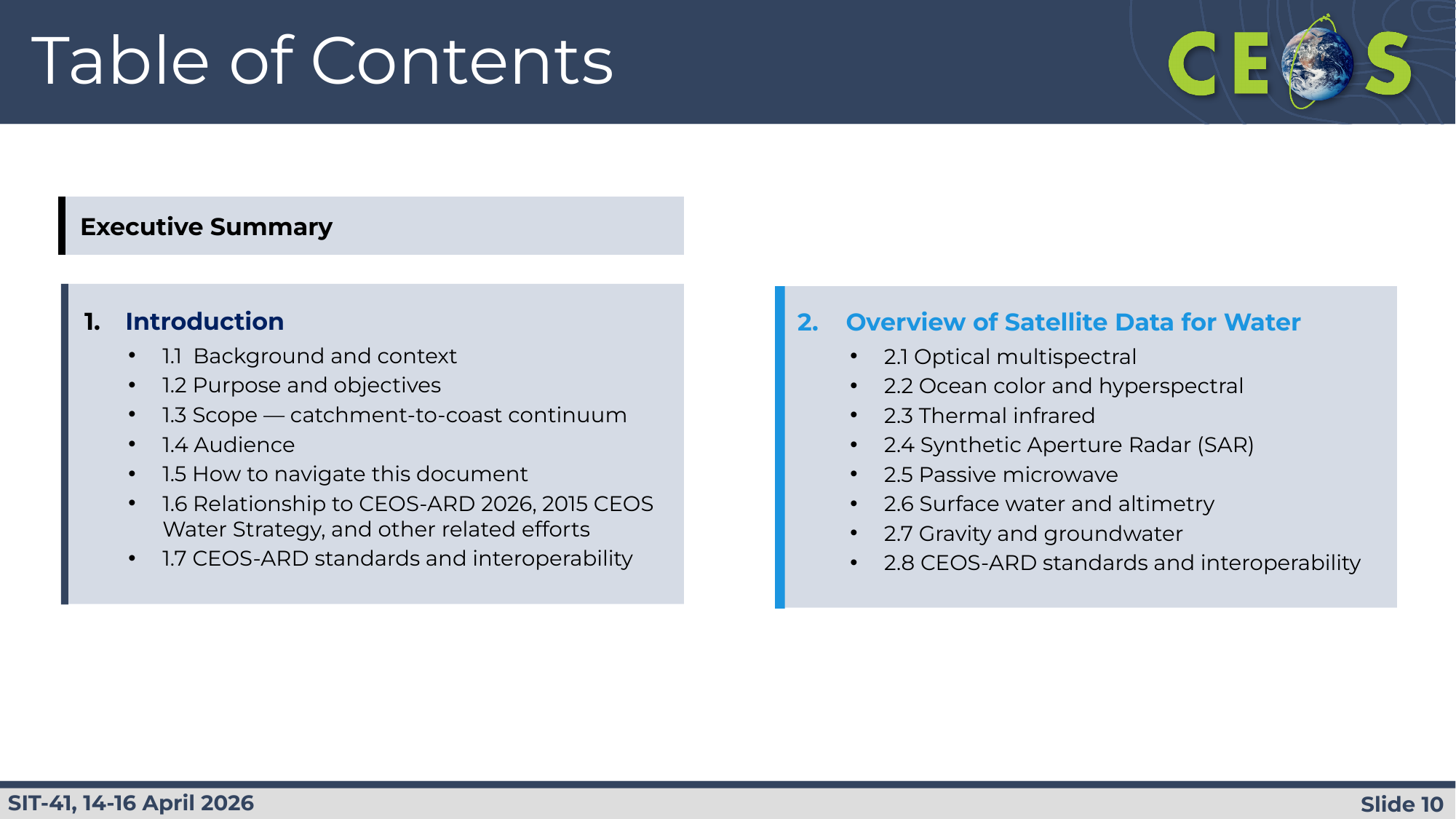

# Table of Contents

Executive Summary

Introduction
2.    Overview of Satellite Data for Water
1.1  Background and context
1.2 Purpose and objectives
1.3 Scope — catchment-to-coast continuum
1.4 Audience
1.5 How to navigate this document
1.6 Relationship to CEOS-ARD 2026, 2015 CEOS Water Strategy, and other related efforts
1.7 CEOS-ARD standards and interoperability
2.1 Optical multispectral
2.2 Ocean color and hyperspectral
2.3 Thermal infrared
2.4 Synthetic Aperture Radar (SAR)
2.5 Passive microwave
2.6 Surface water and altimetry
2.7 Gravity and groundwater
2.8 CEOS-ARD standards and interoperability